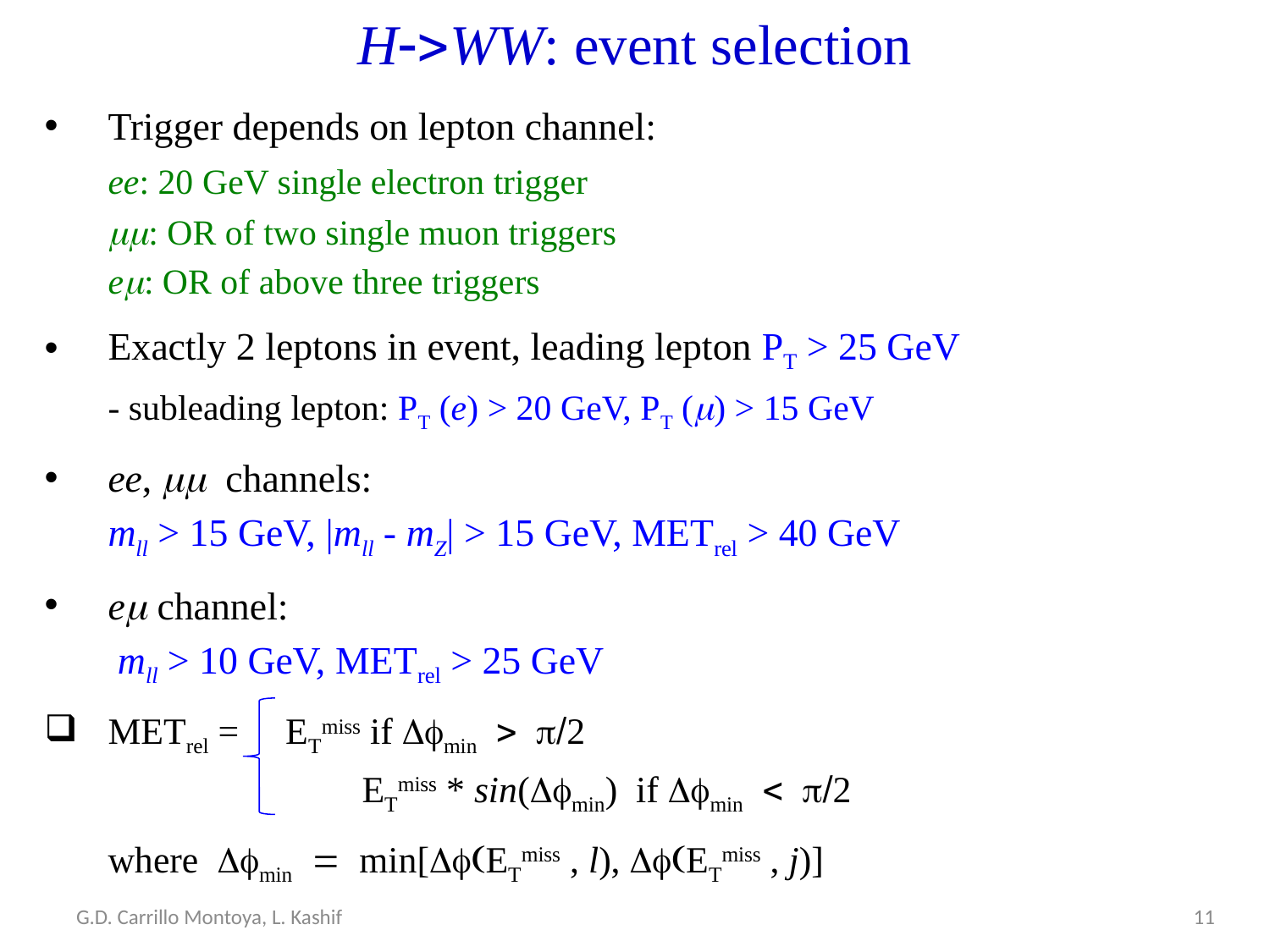

# H−>WW: event selection
Trigger depends on lepton channel:
	ee: 20 GeV single electron trigger
	μμ: OR of two single muon triggers
	eμ: OR of above three triggers

Exactly 2 leptons in event, leading lepton PT > 25 GeV
	- subleading lepton: PT (e) > 20 GeV, PT (μ) > 15 GeV

ee, μμ channels:
	mll > 15 GeV, |mll - mZ| > 15 GeV, METrel > 40 GeV

eμ channel:
	 mll > 10 GeV, METrel > 25 GeV

METrel =     ETmiss if Δφmin > π/2
		         	ETmiss * sin(Δφmin) if Δφmin < π/2

	where Δφmin = min[Δφ(ETmiss , l), Δφ(ETmiss , j)]

G.D. Carrillo Montoya, L. Kashif
11